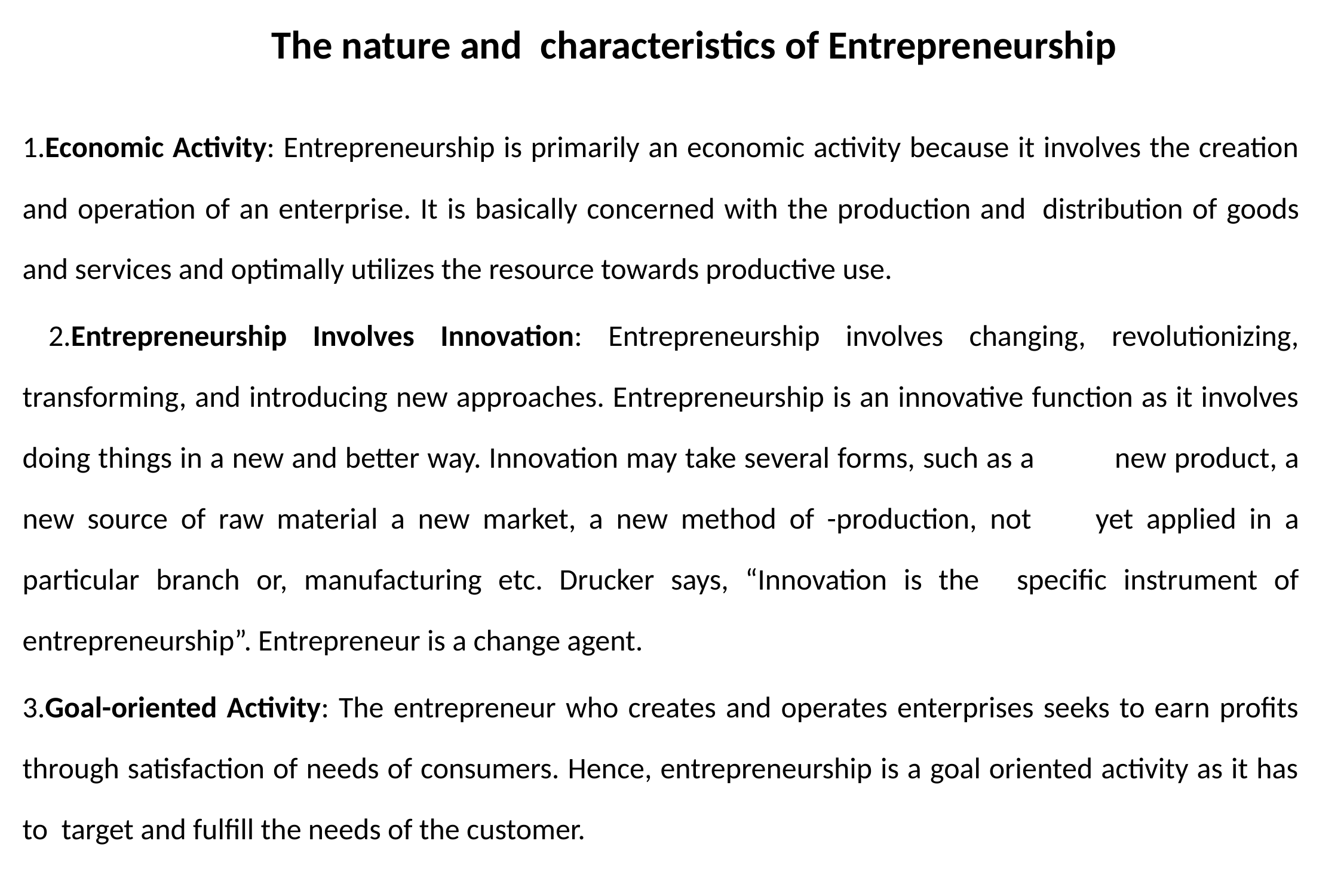

The nature and  characteristics of Entrepreneurship
1.Economic Activity: Entrepreneurship is primarily an economic activity because it involves the creation and operation of an enterprise. It is basically concerned with the production and 	distribution of goods and services and optimally utilizes the resource towards productive use.
 2.Entrepreneurship Involves Innovation: Entrepreneurship involves changing, revolutionizing, transforming, and introducing new approaches. Entrepreneurship is an innovative function as it involves doing things in a new and better way. Innovation may take several forms, such as a 	new product, a new source of raw material a new market, a new method of -production, not 	yet applied in a particular branch or, manufacturing etc. Drucker says, “Innovation is the 	specific instrument of entrepreneurship”. Entrepreneur is a change agent.
3.Goal-oriented Activity: The entrepreneur who creates and operates enterprises seeks to earn profits through satisfaction of needs of consumers. Hence, entrepreneurship is a goal oriented activity as it has to  target and fulfill the needs of the customer.